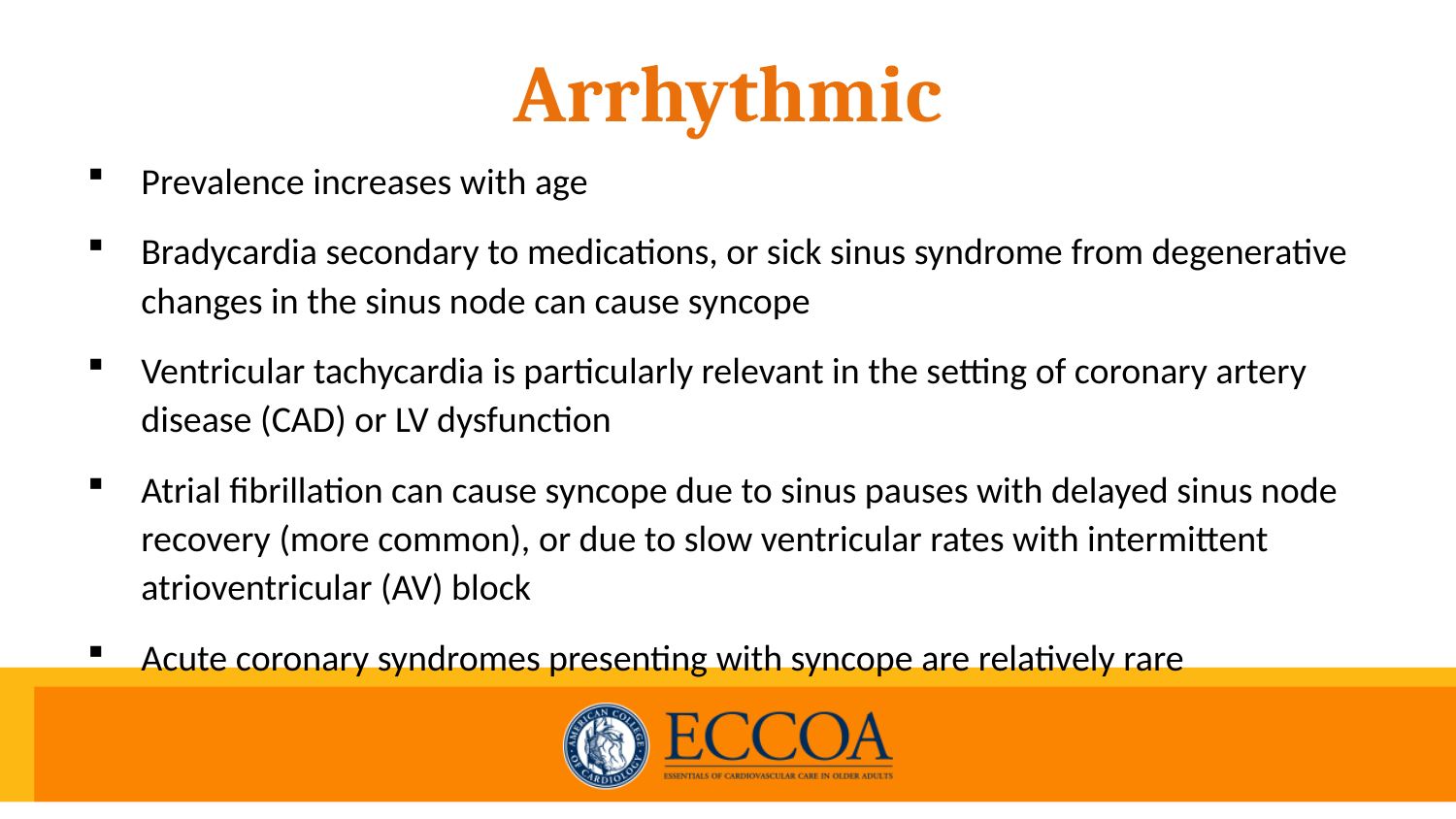

# Arrhythmic
Prevalence increases with age
Bradycardia secondary to medications, or sick sinus syndrome from degenerative changes in the sinus node can cause syncope
Ventricular tachycardia is particularly relevant in the setting of coronary artery disease (CAD) or LV dysfunction
Atrial fibrillation can cause syncope due to sinus pauses with delayed sinus node recovery (more common), or due to slow ventricular rates with intermittent atrioventricular (AV) block
Acute coronary syndromes presenting with syncope are relatively rare